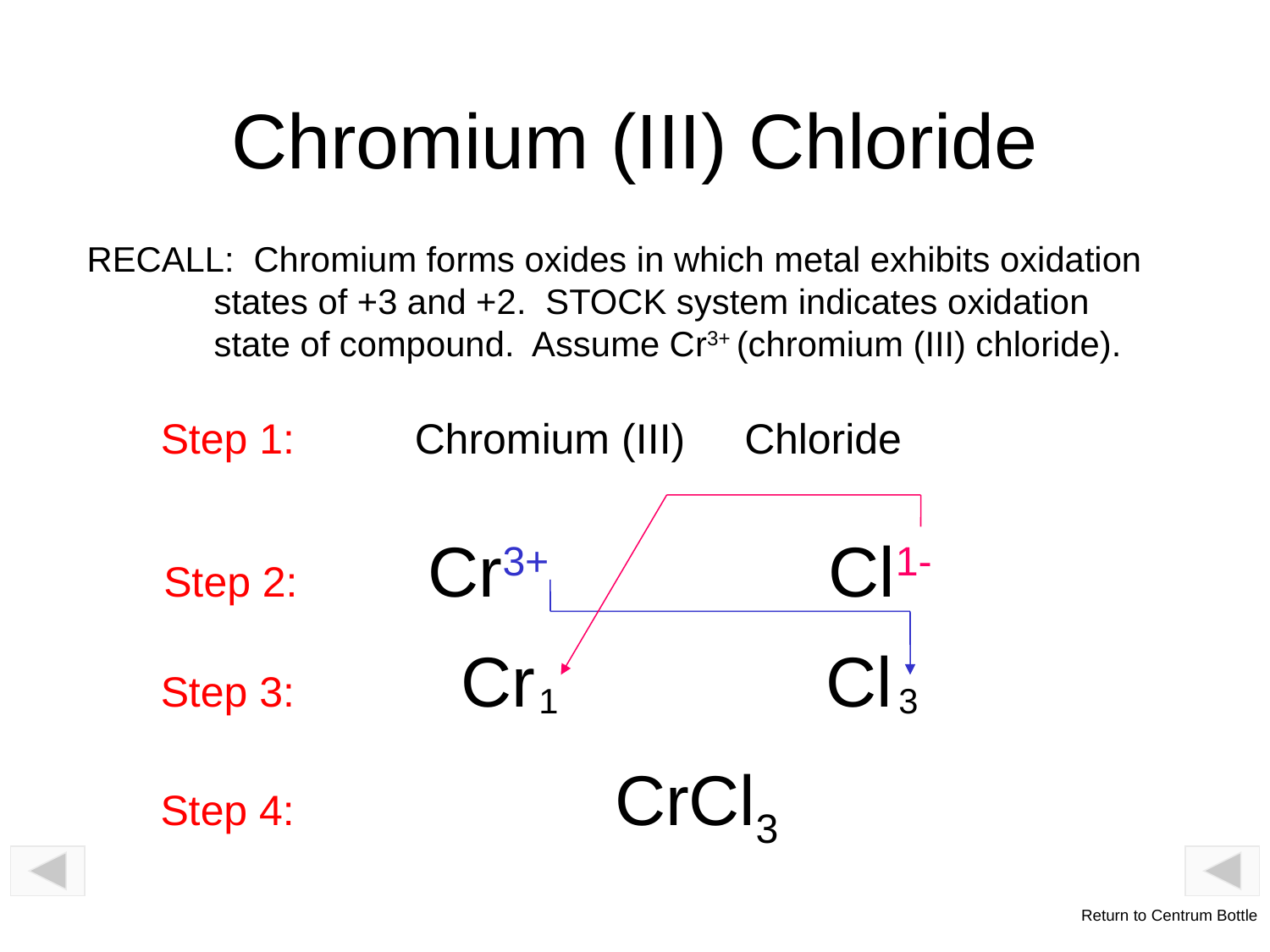

# Chromium (III) Chloride
RECALL:  Chromium forms oxides in which metal exhibits oxidation
	states of +3 and +2.  STOCK system indicates oxidation
	state of compound.  Assume Cr3+ (chromium (III) chloride).
Step 1:  	Chromium (III)     Chloride

Step 2:           Cr3+	        Cl1-

Step 3:              Cr		        Cl
1
3
Step 4:                           CrCl3

Return to Centrum Bottle